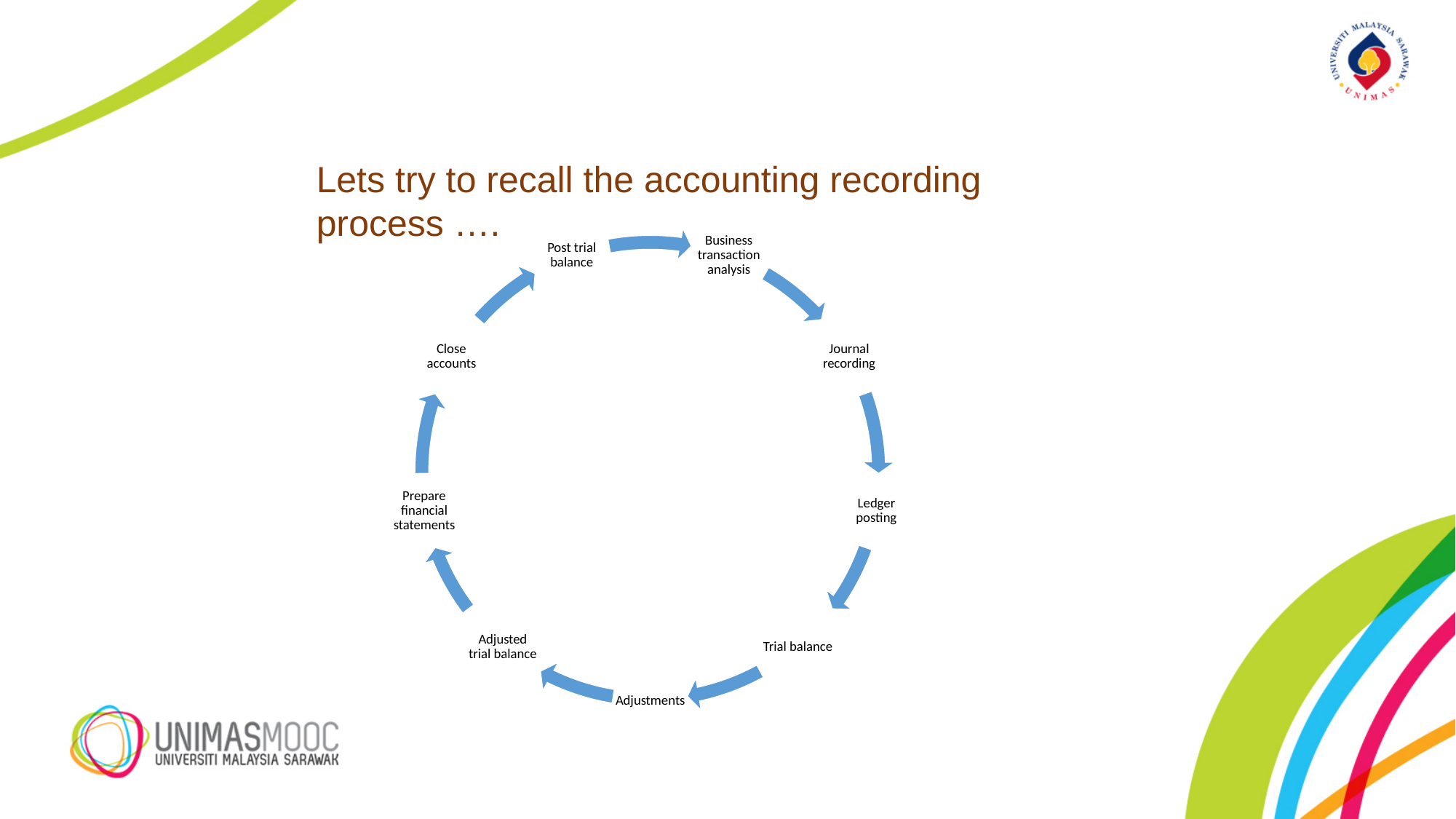

Lets try to recall the accounting recording process ….
Business transaction analysis
Journal recording
Ledger posting
Trial balance
Adjustments
Adjusted trial balance
Prepare financial statements
Close accounts
Post trial balance